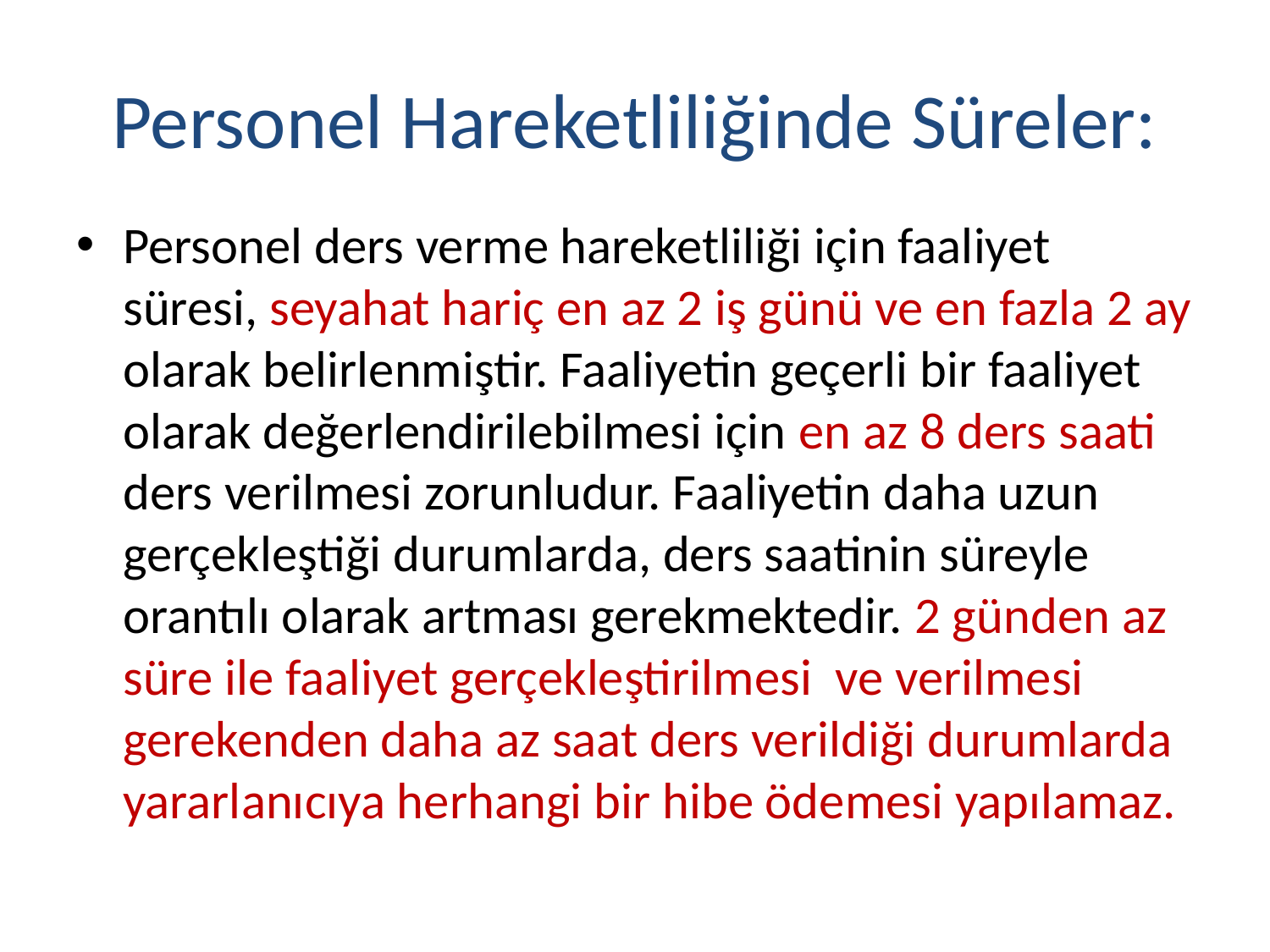

# Personel Hareketliliğinde Süreler:
Personel ders verme hareketliliği için faaliyet süresi, seyahat hariç en az 2 iş günü ve en fazla 2 ay olarak belirlenmiştir. Faaliyetin geçerli bir faaliyet olarak değerlendirilebilmesi için en az 8 ders saati ders verilmesi zorunludur. Faaliyetin daha uzun gerçekleştiği durumlarda, ders saatinin süreyle orantılı olarak artması gerekmektedir. 2 günden az süre ile faaliyet gerçekleştirilmesi  ve verilmesi gerekenden daha az saat ders verildiği durumlarda yararlanıcıya herhangi bir hibe ödemesi yapılamaz.